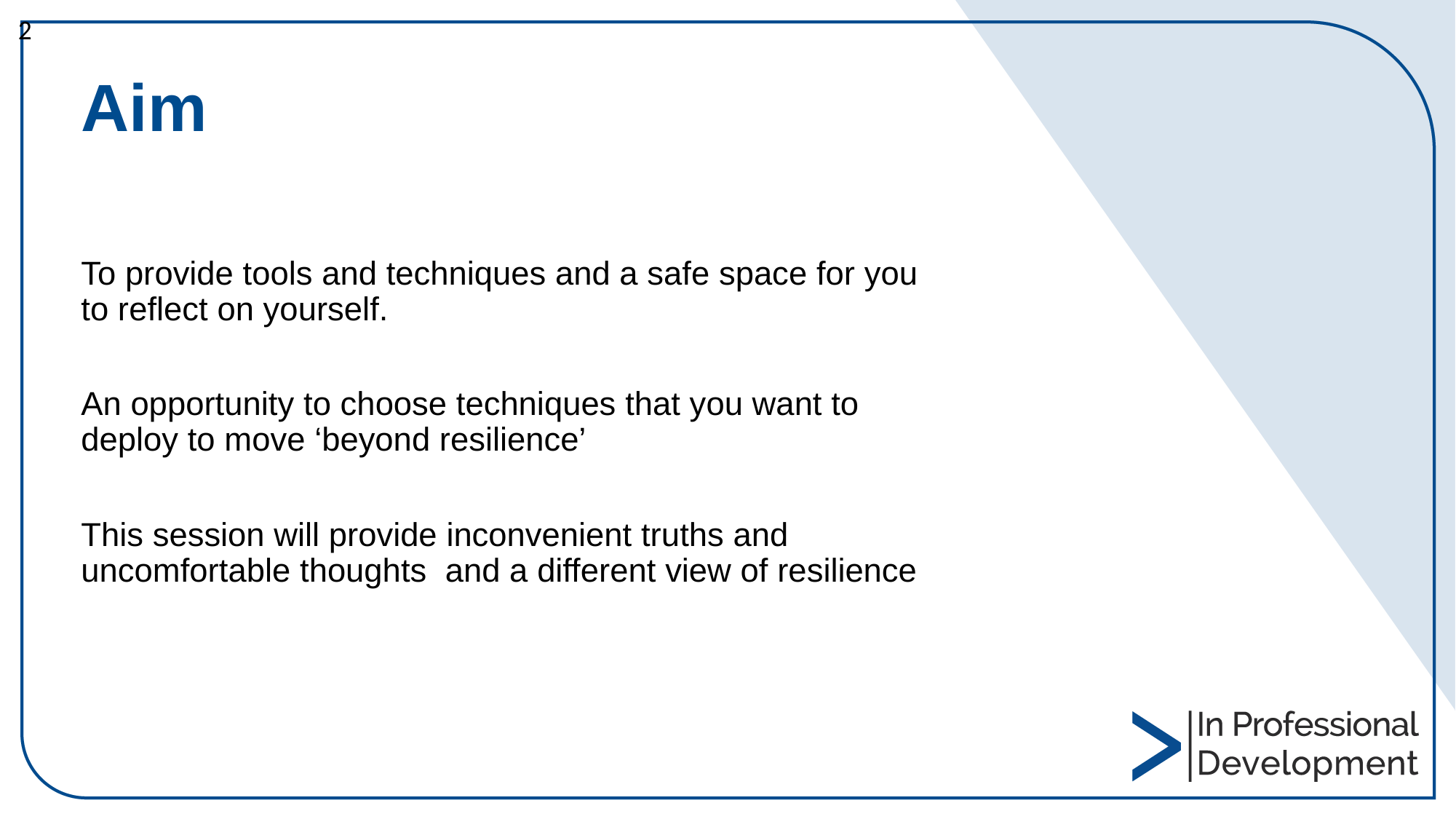

2
# Aim
To provide tools and techniques and a safe space for you to reflect on yourself.

An opportunity to choose techniques that you want to deploy to move ‘beyond resilience’

This session will provide inconvenient truths and uncomfortable thoughts  and a different view of resilience